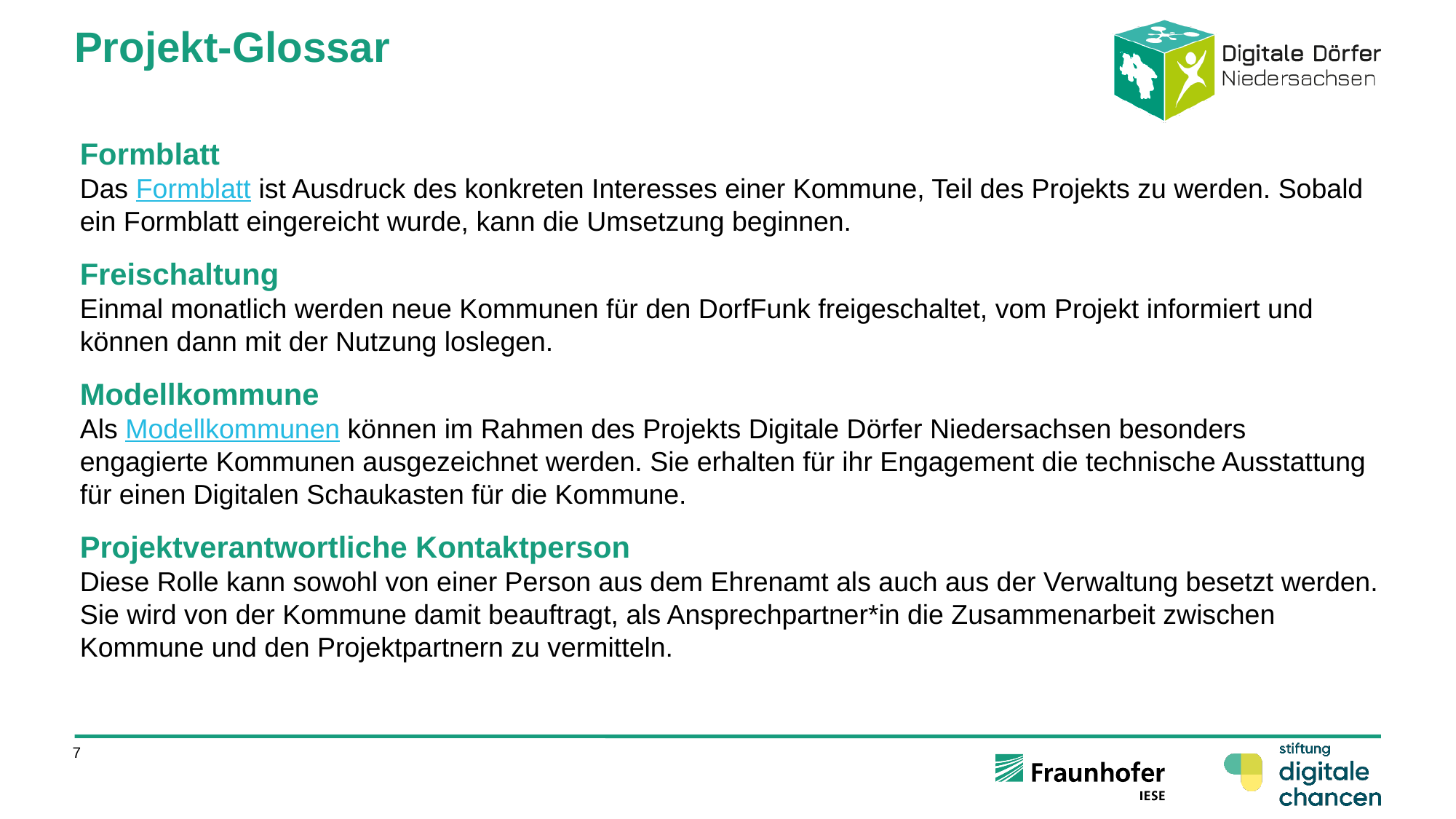

Projekt-Glossar
Formblatt
Das Formblatt ist Ausdruck des konkreten Interesses einer Kommune, Teil des Projekts zu werden. Sobald ein Formblatt eingereicht wurde, kann die Umsetzung beginnen.
Freischaltung
Einmal monatlich werden neue Kommunen für den DorfFunk freigeschaltet, vom Projekt informiert und können dann mit der Nutzung loslegen.
Modellkommune
Als Modellkommunen können im Rahmen des Projekts Digitale Dörfer Niedersachsen besonders engagierte Kommunen ausgezeichnet werden. Sie erhalten für ihr Engagement die technische Ausstattung für einen Digitalen Schaukasten für die Kommune.
Projektverantwortliche Kontaktperson
Diese Rolle kann sowohl von einer Person aus dem Ehrenamt als auch aus der Verwaltung besetzt werden. Sie wird von der Kommune damit beauftragt, als Ansprechpartner*in die Zusammenarbeit zwischen Kommune und den Projektpartnern zu vermitteln.